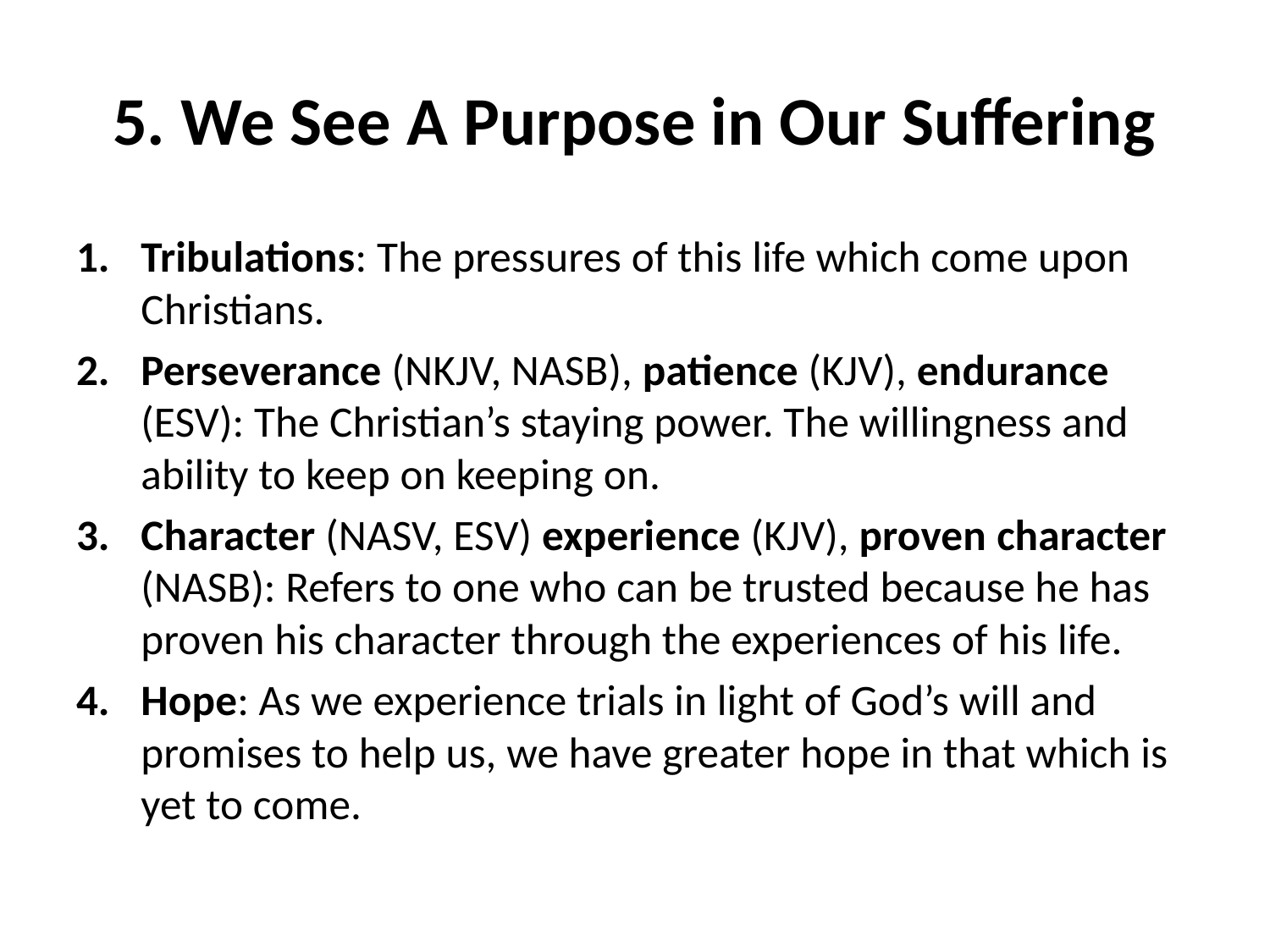

# 5. We See A Purpose in Our Suffering
Tribulations: The pressures of this life which come upon Christians.
Perseverance (NKJV, NASB), patience (KJV), endurance (ESV): The Christian’s staying power. The willingness and ability to keep on keeping on.
Character (NASV, ESV) experience (KJV), proven character (NASB): Refers to one who can be trusted because he has proven his character through the experiences of his life.
Hope: As we experience trials in light of God’s will and promises to help us, we have greater hope in that which is yet to come.